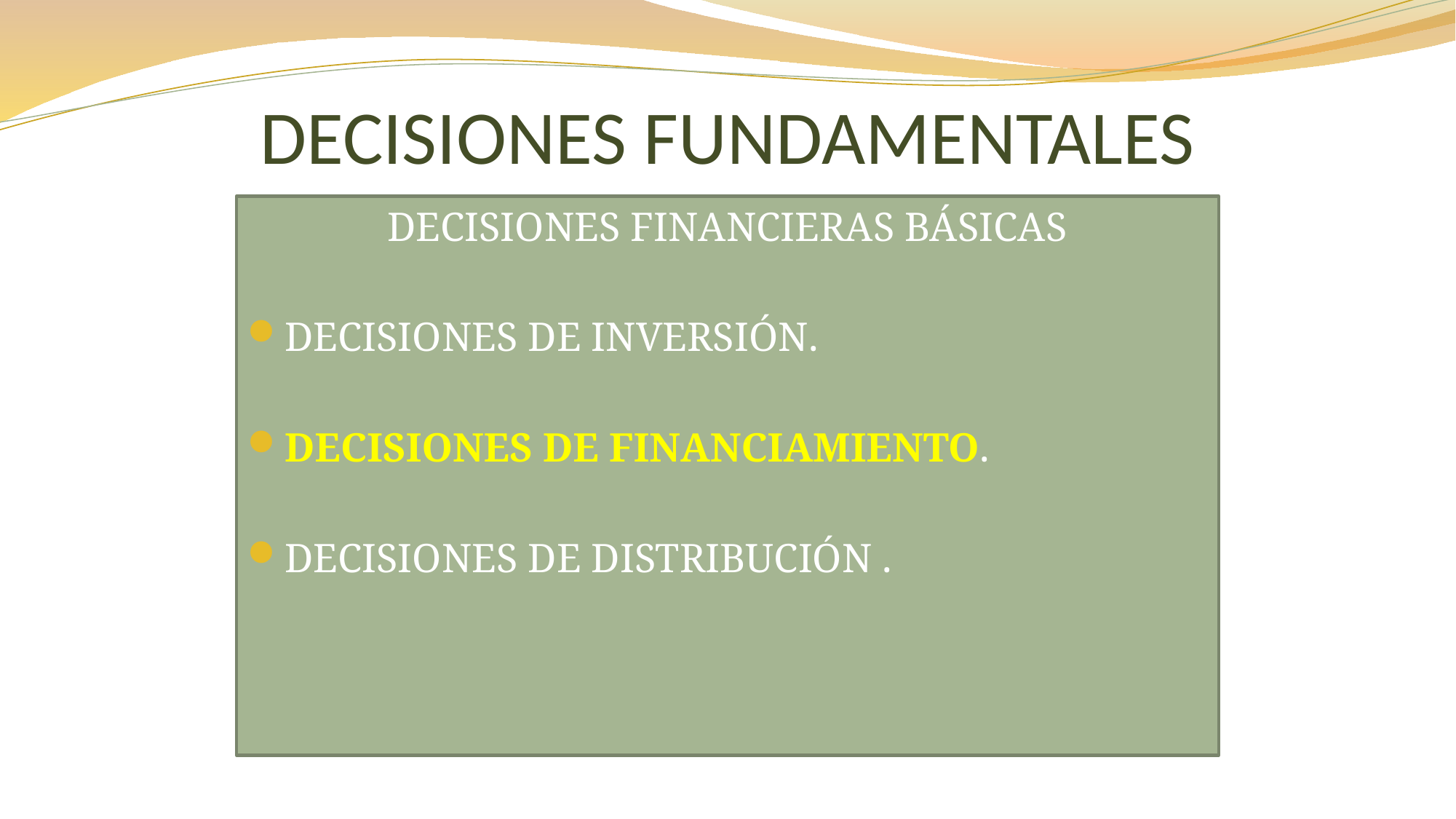

# DECISIONES FUNDAMENTALES
DECISIONES FINANCIERAS BÁSICAS

DECISIONES DE INVERSIÓN.

DECISIONES DE FINANCIAMIENTO.

DECISIONES DE DISTRIBUCIÓN .